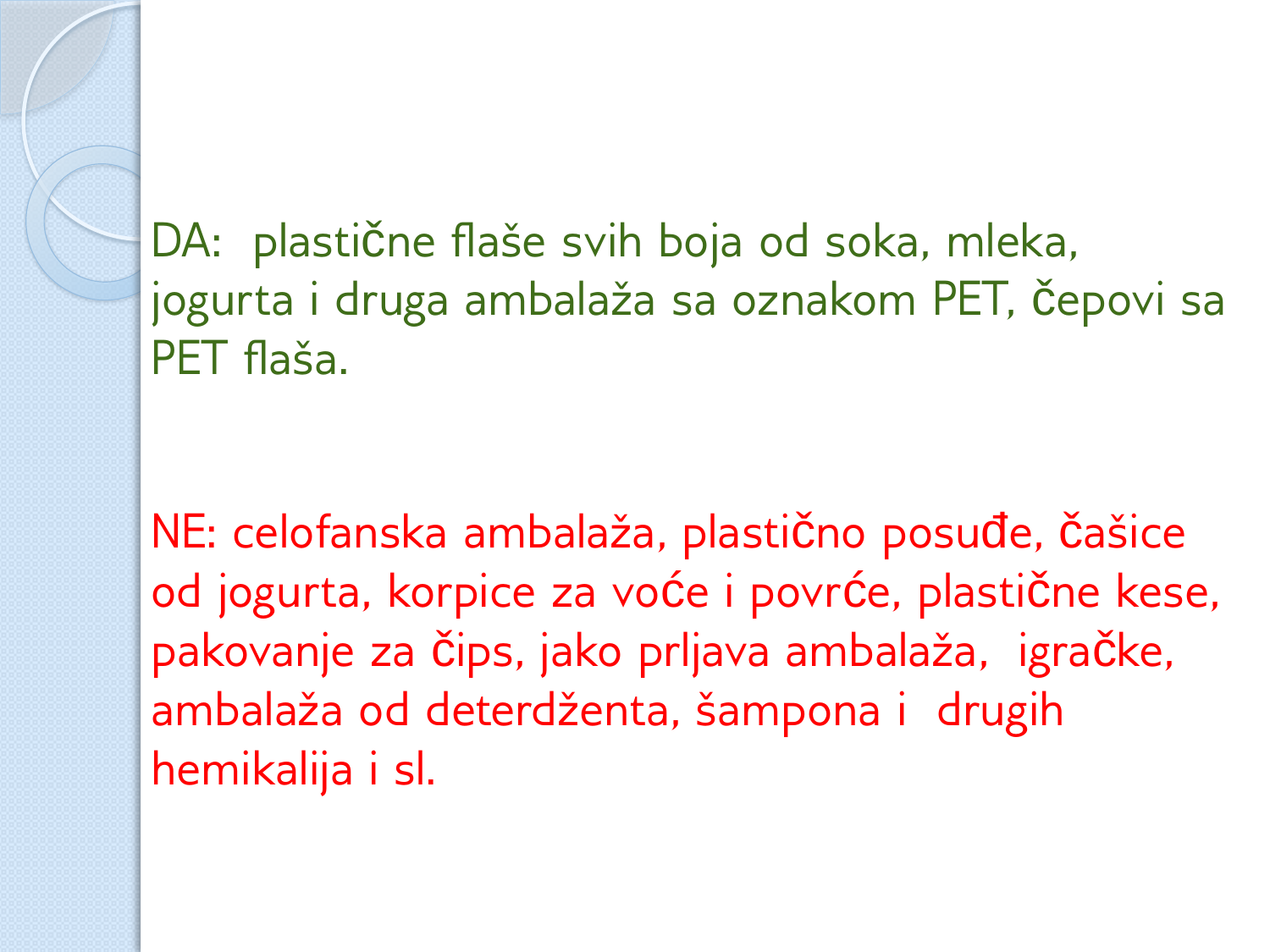

DA:  plastične flaše svih boja od soka, mleka, jogurta i druga ambalaža sa oznakom PET, čepovi sa PET flaša.

NE: celofanska ambalaža, plastično posuđe, čašice od jogurta, korpice za voće i povrće, plastične kese, pakovanje za čips, jako prljava ambalaža,  igračke, ambalaža od deterdženta, šampona i  drugih hemikalija i sl.